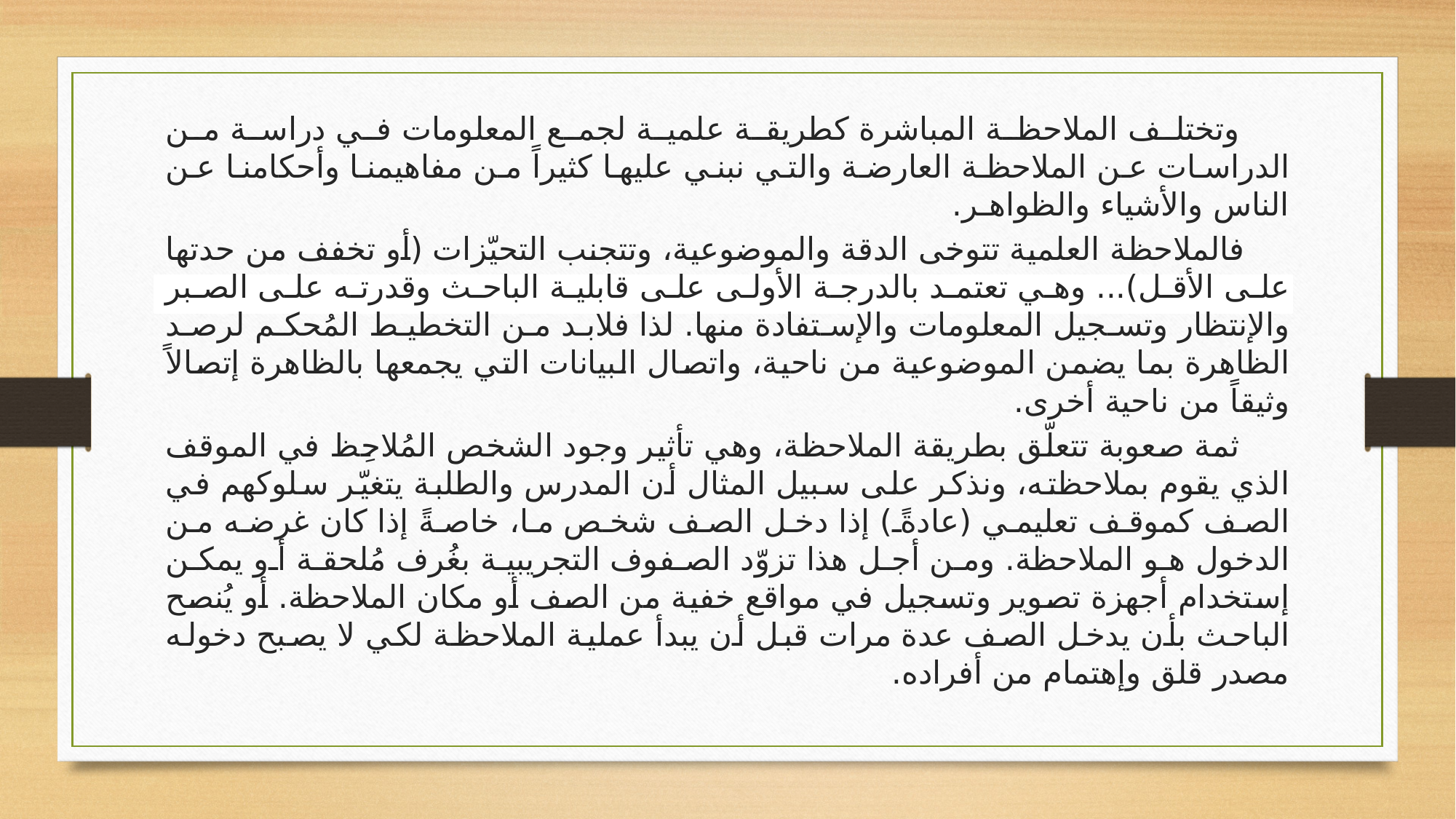

وتختلف الملاحظة المباشرة كطريقة علمية لجمع المعلومات في دراسة من الدراسات عن الملاحظة العارضة والتي نبني عليها كثيراً من مفاهيمنا وأحكامنا عن الناس والأشياء والظواهـر.
      فالملاحظة العلمية تتوخى الدقة والموضوعية، وتتجنب التحيّزات (أو تخفف من حدتها على الأقل)... وهي تعتمد بالدرجة الأولى على قابلية الباحث وقدرته على الصبر والإنتظار وتسجيل المعلومات والإستفادة منها. لذا فلابد من التخطيط المُحكم لرصد الظاهرة بما يضمن الموضوعية من ناحية، واتصال البيانات التي يجمعها بالظاهرة إتصالاً وثيقاً من ناحية أخرى.
     ثمة صعوبة تتعلّق بطريقة الملاحظة، وهي تأثير وجود الشخص المُلاحِظ في الموقف الذي يقوم بملاحظته، ونذكر على سبيل المثال أن المدرس والطلبة يتغيّر سلوكهم في الصف كموقف تعليمي (عادةً) إذا دخل الصف شخص ما، خاصةً إذا كان غرضه من الدخول هو الملاحظة. ومن أجل هذا تزوّد الصفوف التجريبية بغُرف مُلحقة أو يمكن إستخدام أجهزة تصوير وتسجيل في مواقع خفية من الصف أو مكان الملاحظة. أو يُنصح الباحث بأن يدخل الصف عدة مرات قبل أن يبدأ عملية الملاحظة لكي لا يصبح دخوله مصدر قلق وإهتمام من أفراده.